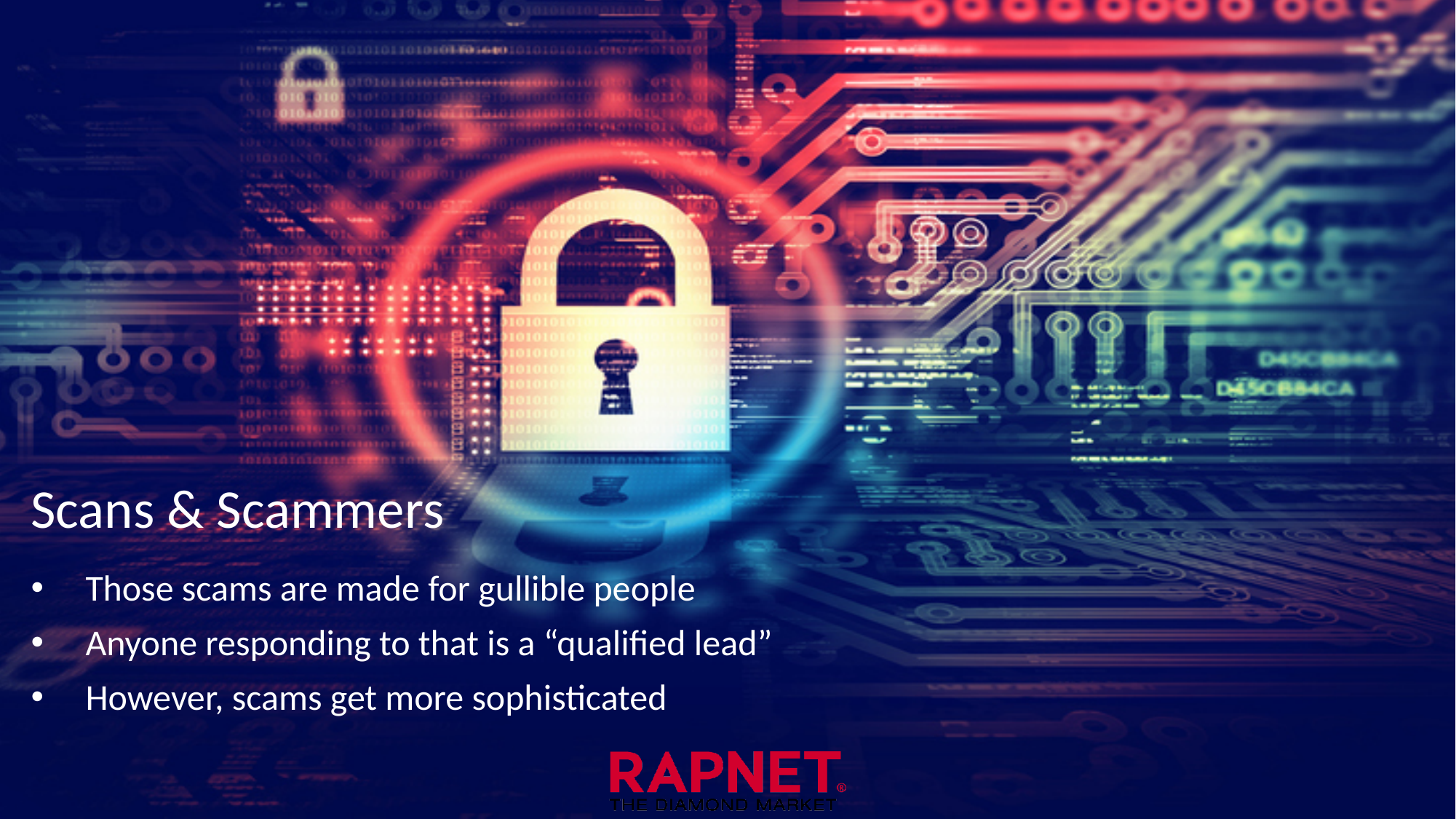

# Scans & Scammers
Those scams are made for gullible people
Anyone responding to that is a “qualified lead”
However, scams get more sophisticated